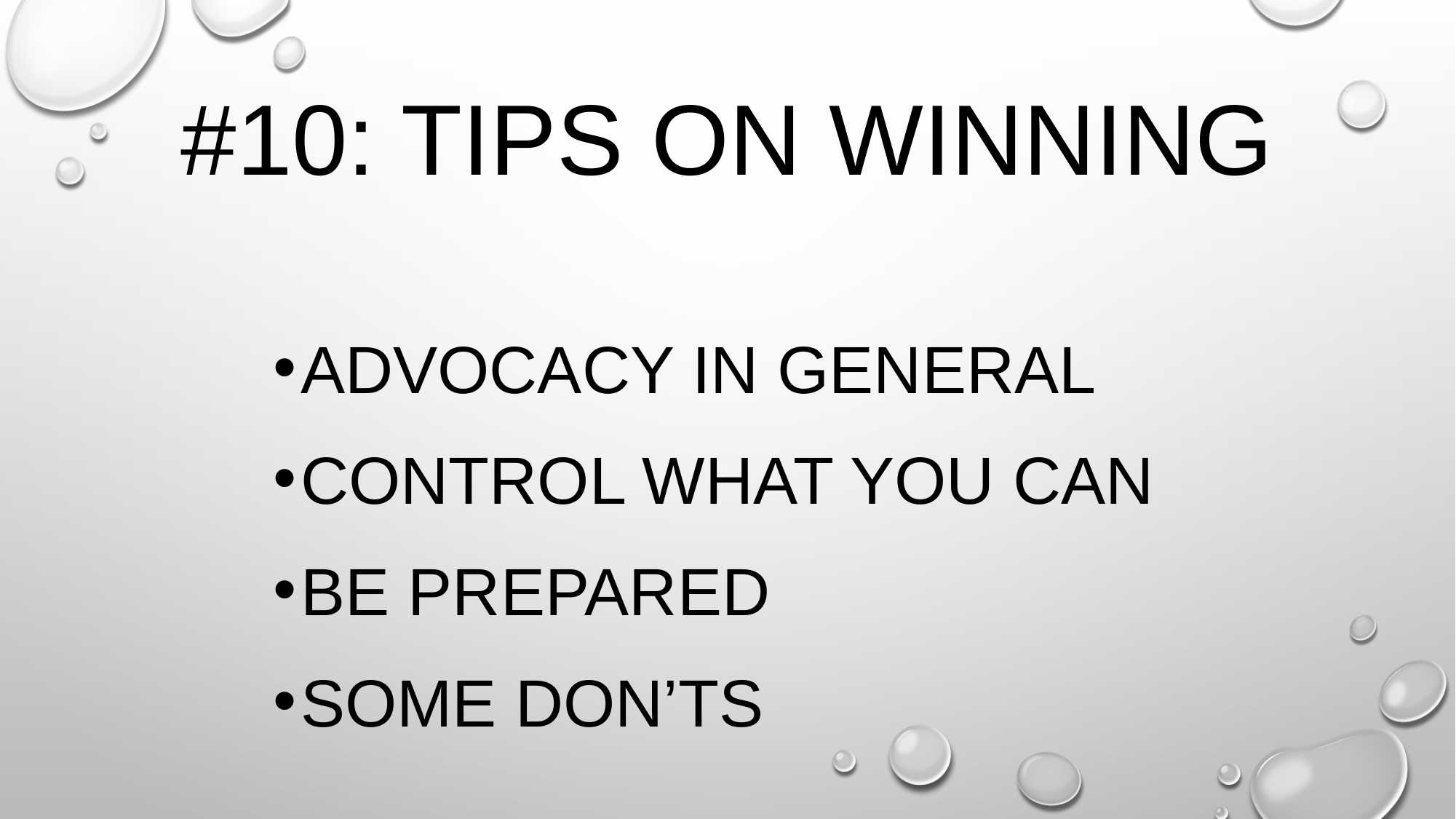

# #10: Tips on winning
Advocacy in general
Control what you can
Be prepared
Some don’ts